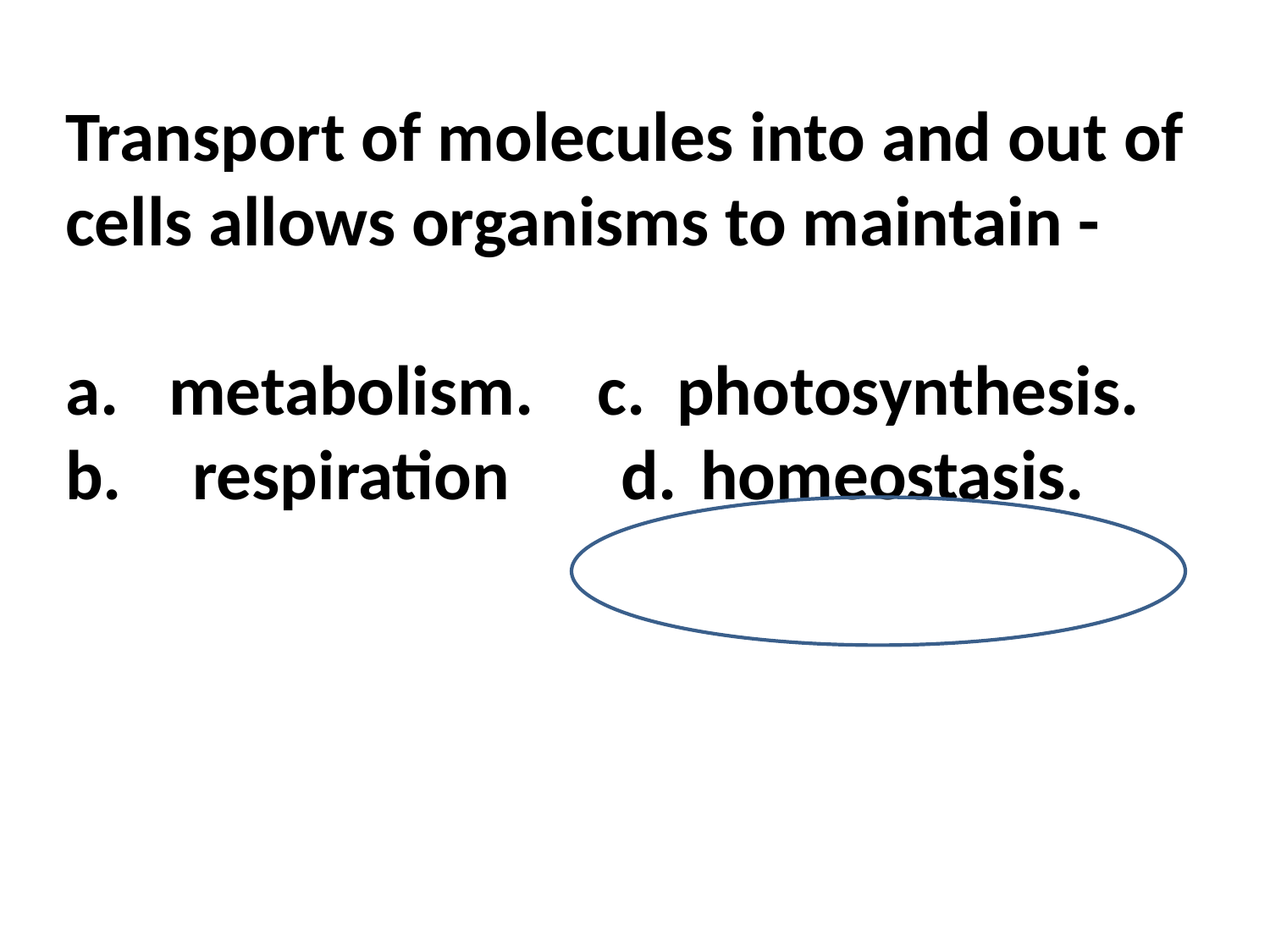

Transport of molecules into and out of cells allows organisms to maintain -

metabolism.	   c.	photosynthesis.
b.	respiration	   d.	homeostasis.